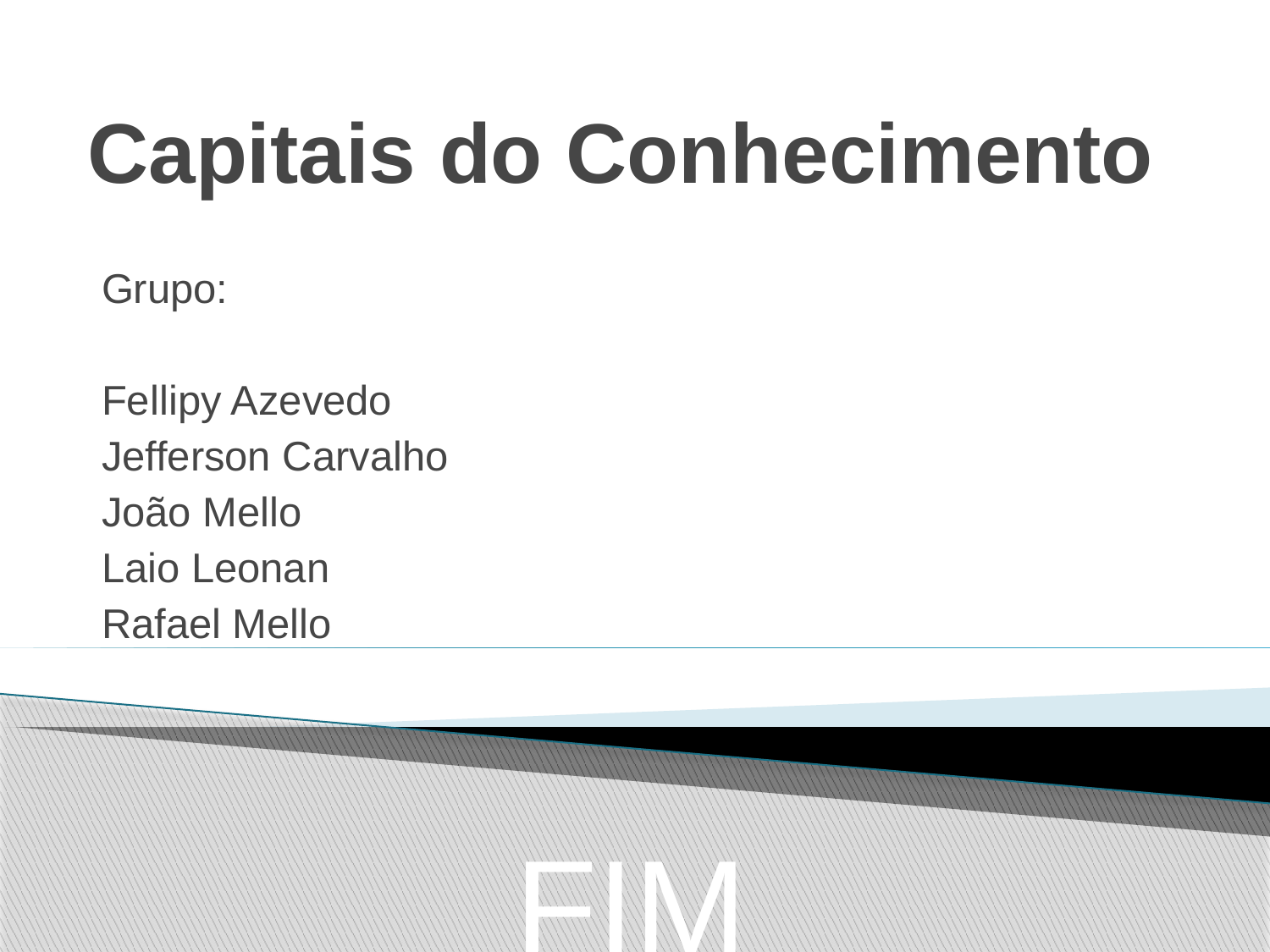

# Capitais do Conhecimento
Grupo:

Fellipy Azevedo
Jefferson Carvalho
João Mello
Laio Leonan
Rafael Mello

FIM